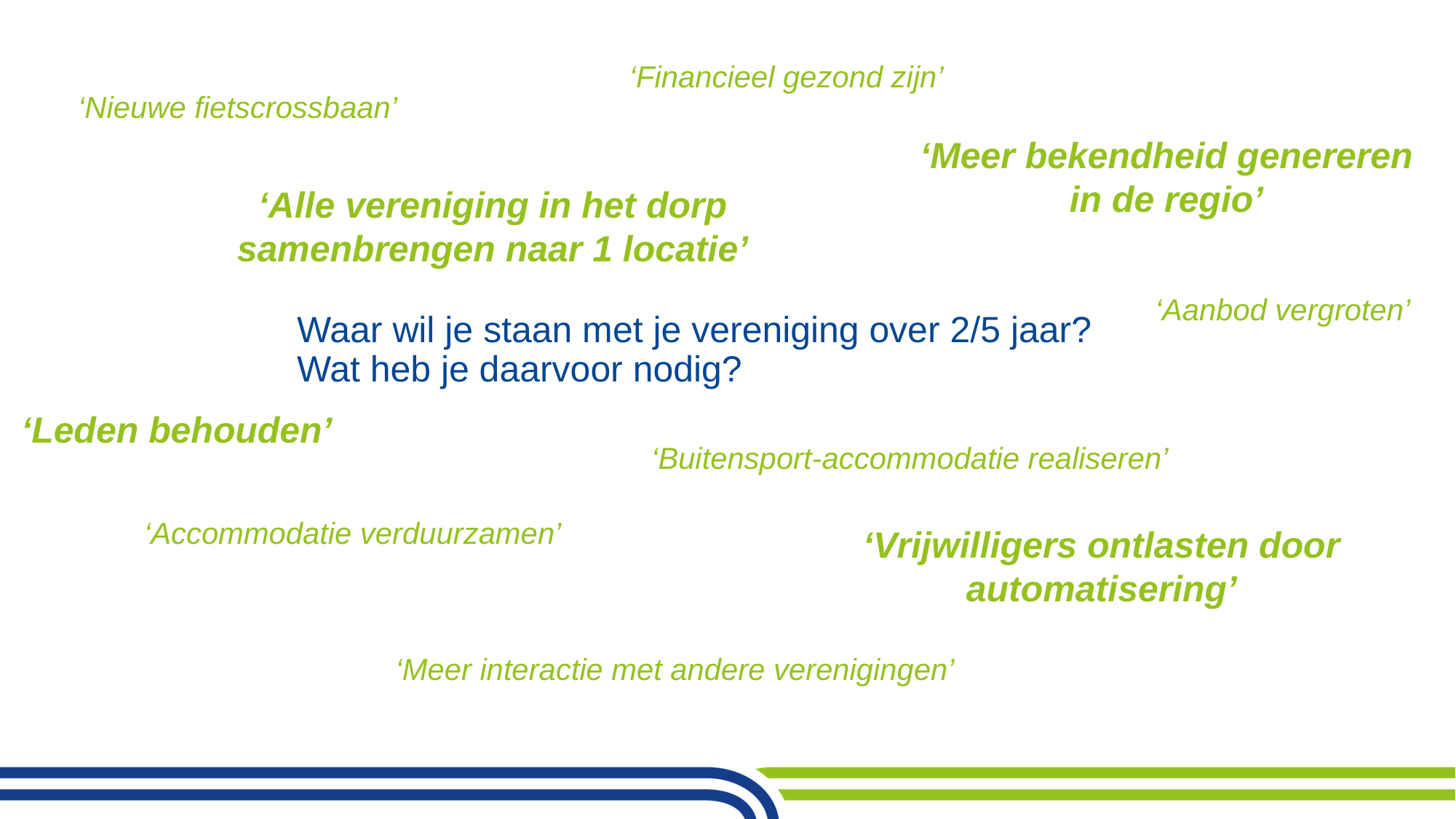

‘Financieel gezond zijn’
‘Nieuwe fietscrossbaan’
‘Meer bekendheid genereren in de regio’
‘Alle vereniging in het dorp samenbrengen naar 1 locatie’
‘Aanbod vergroten’
Waar wil je staan met je vereniging over 2/5 jaar?
Wat heb je daarvoor nodig?
‘Leden behouden’
‘Buitensport-accommodatie realiseren’
‘Accommodatie verduurzamen’
‘Vrijwilligers ontlasten door automatisering’
‘Meer interactie met andere verenigingen’